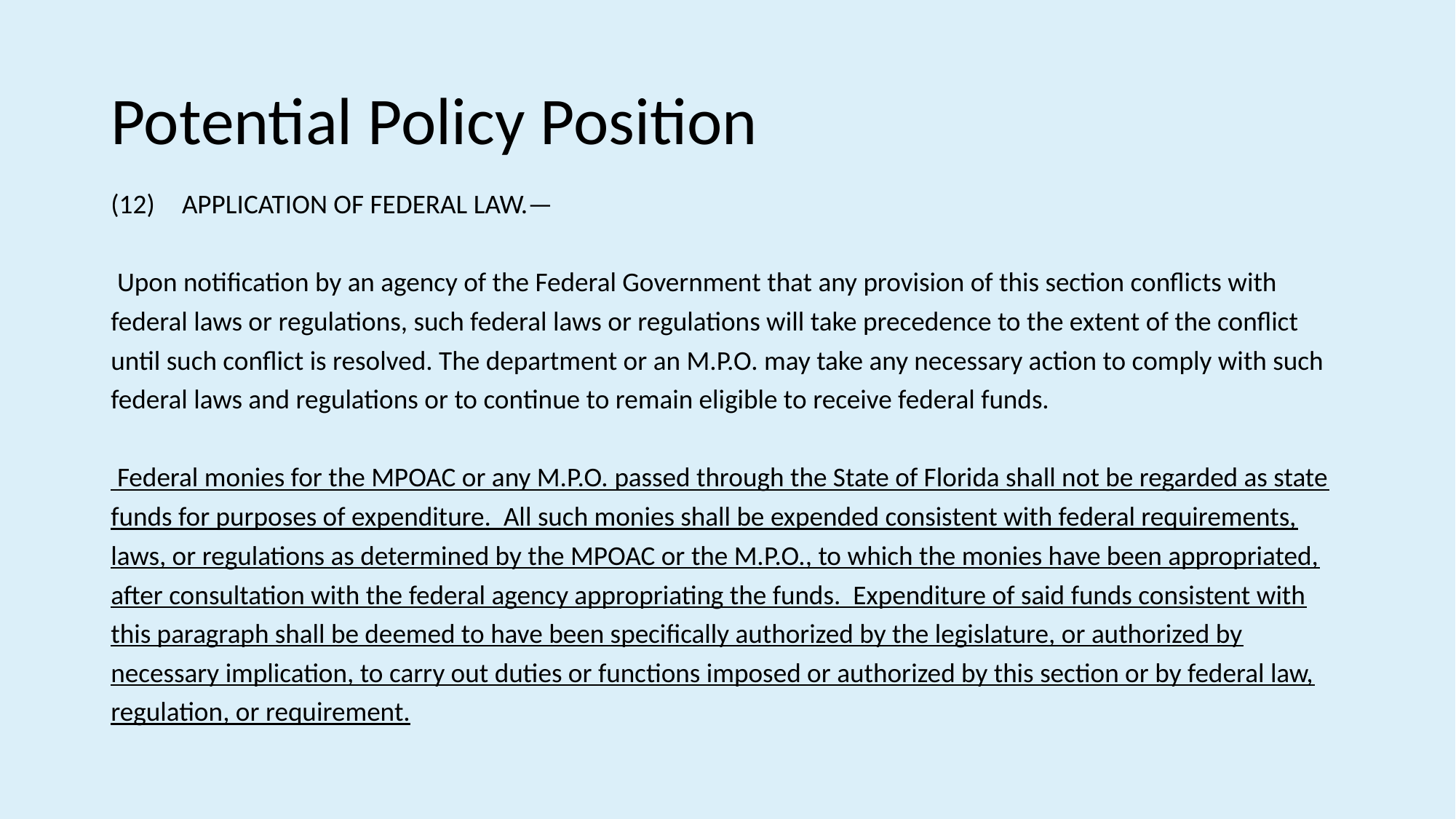

# Potential Policy Position
(12) APPLICATION OF FEDERAL LAW.—

 Upon notification by an agency of the Federal Government that any provision of this section conflicts with federal laws or regulations, such federal laws or regulations will take precedence to the extent of the conflict until such conflict is resolved. The department or an M.P.O. may take any necessary action to comply with such federal laws and regulations or to continue to remain eligible to receive federal funds.

 Federal monies for the MPOAC or any M.P.O. passed through the State of Florida shall not be regarded as state funds for purposes of expenditure.  All such monies shall be expended consistent with federal requirements, laws, or regulations as determined by the MPOAC or the M.P.O., to which the monies have been appropriated, after consultation with the federal agency appropriating the funds.  Expenditure of said funds consistent with this paragraph shall be deemed to have been specifically authorized by the legislature, or authorized by necessary implication, to carry out duties or functions imposed or authorized by this section or by federal law, regulation, or requirement.